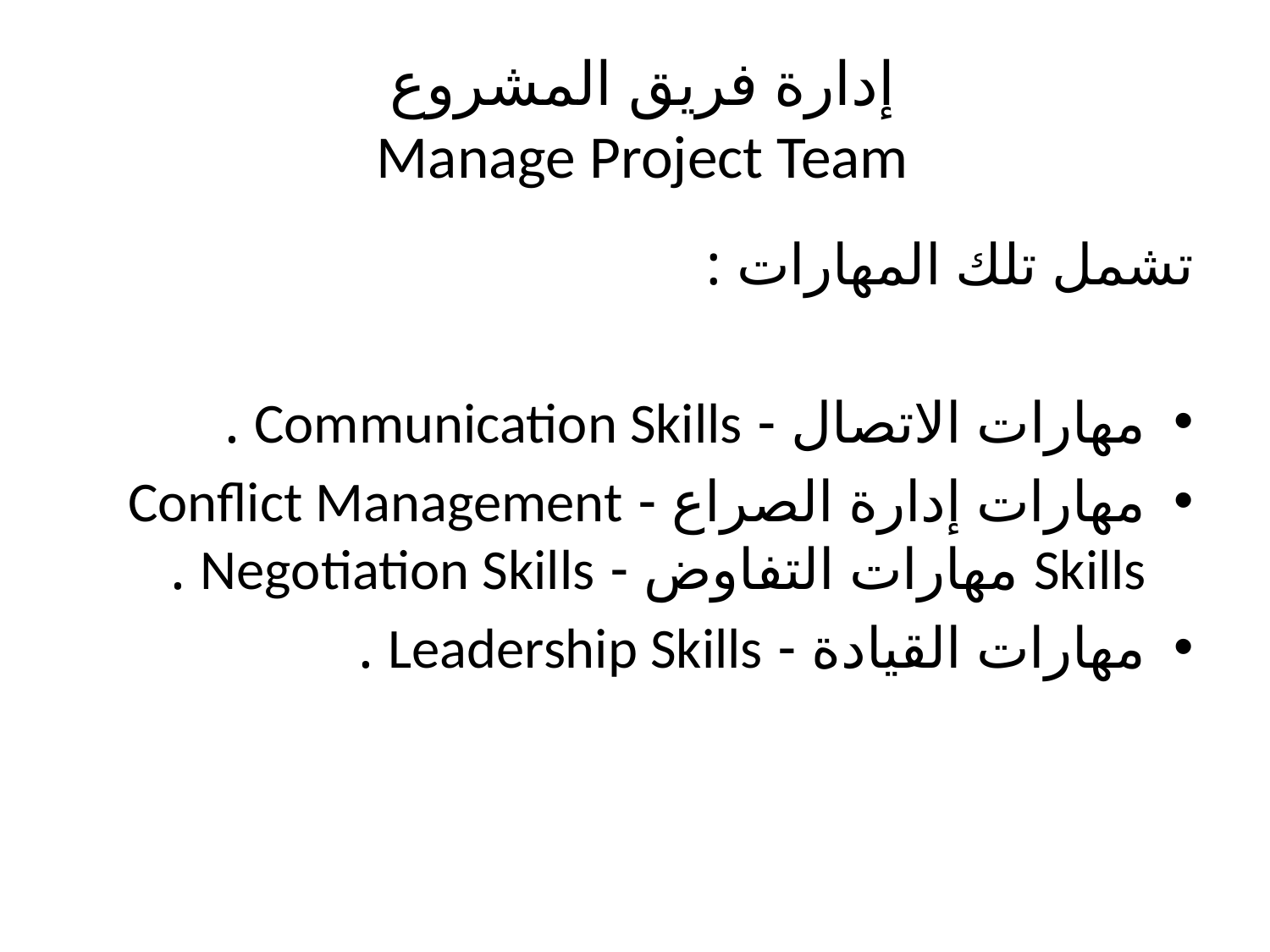

# إدارة فريق المشروع Manage Project Team
تشمل تلك المهارات :

مهارات الاتصال - Communication Skills .
مهارات إدارة الصراع - Conflict Management Skills مهارات التفاوض - Negotiation Skills .
مهارات القيادة - Leadership Skills .